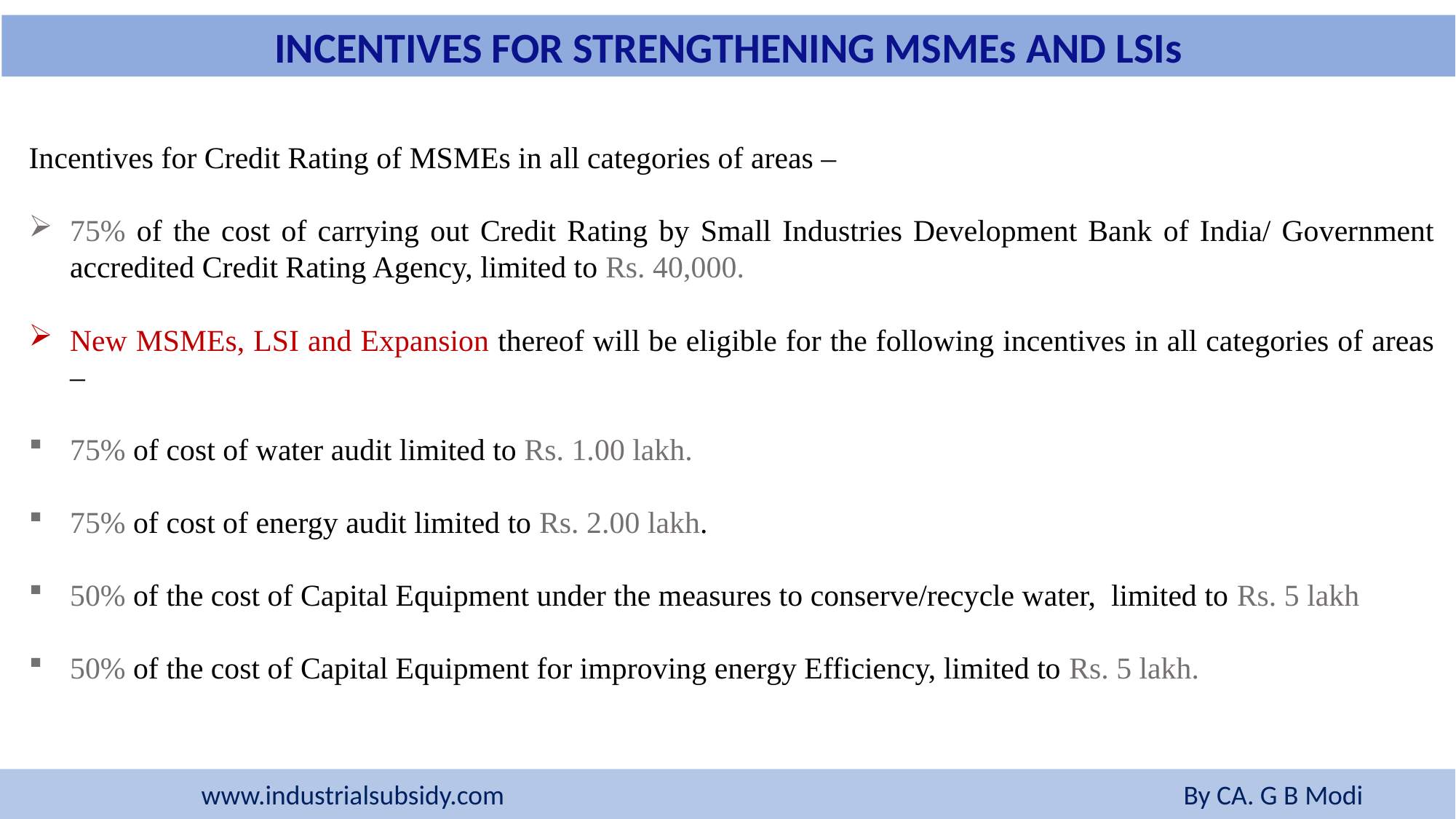

INCENTIVES FOR STRENGTHENING MSMEs AND LSIs
Incentives for Credit Rating of MSMEs in all categories of areas –

75% of the cost of carrying out Credit Rating by Small Industries Development Bank of India/ Government accredited Credit Rating Agency, limited to Rs. 40,000.

New MSMEs, LSI and Expansion thereof will be eligible for the following incentives in all categories of areas –

75% of cost of water audit limited to Rs. 1.00 lakh.

75% of cost of energy audit limited to Rs. 2.00 lakh.

50% of the cost of Capital Equipment under the measures to conserve/recycle water,  limited to Rs. 5 lakh

50% of the cost of Capital Equipment for improving energy Efficiency, limited to Rs. 5 lakh.
www.industrialsubsidy.com                                    				  	By CA. G B Modi